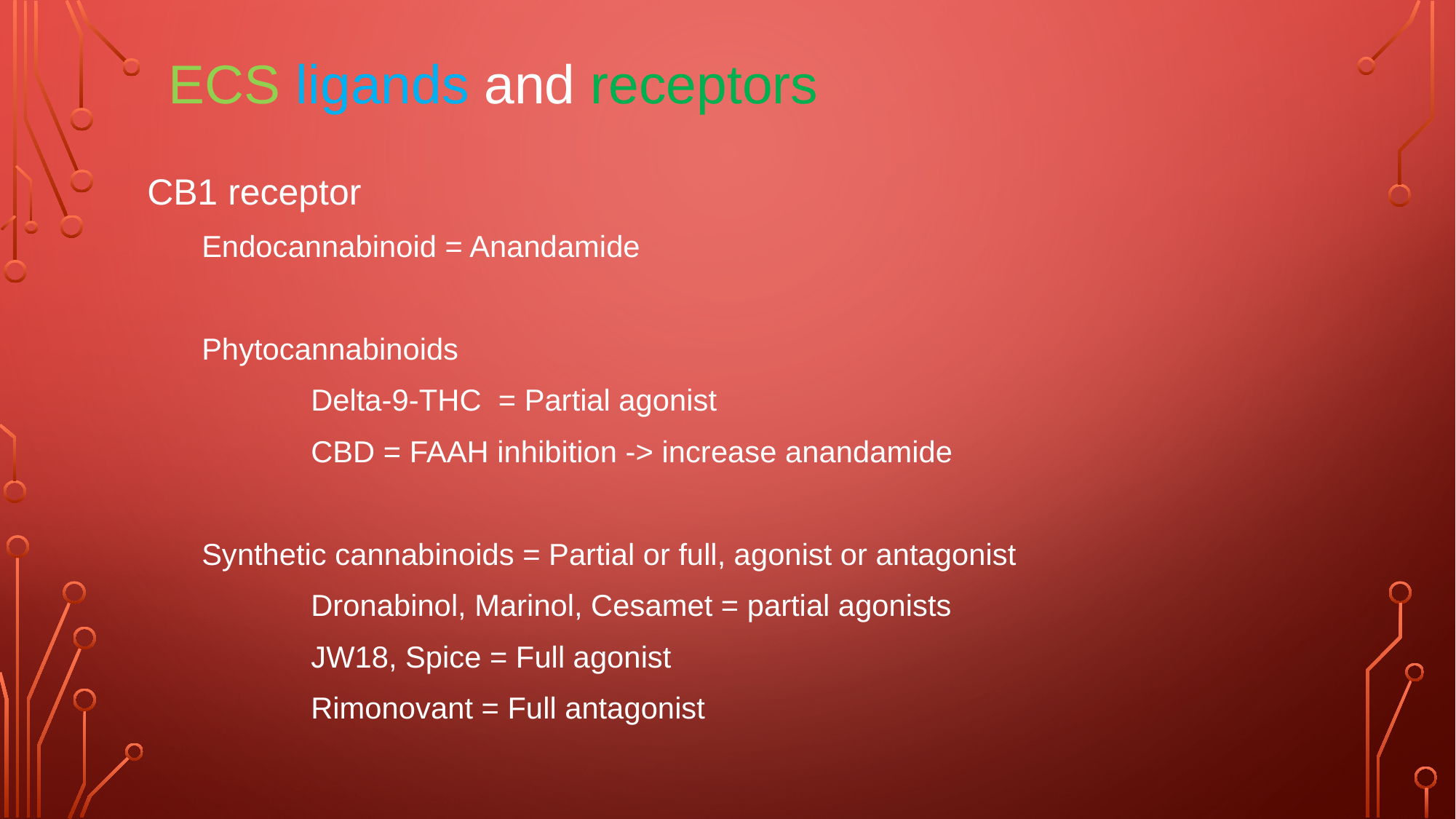

# ECS ligands and receptors
CB1 receptor
Endocannabinoid = Anandamide

Phytocannabinoids
	Delta-9-THC  = Partial agonist
	CBD = FAAH inhibition -> increase anandamide

Synthetic cannabinoids = Partial or full, agonist or antagonist
	Dronabinol, Marinol, Cesamet = partial agonists
	JW18, Spice = Full agonist
	Rimonovant = Full antagonist